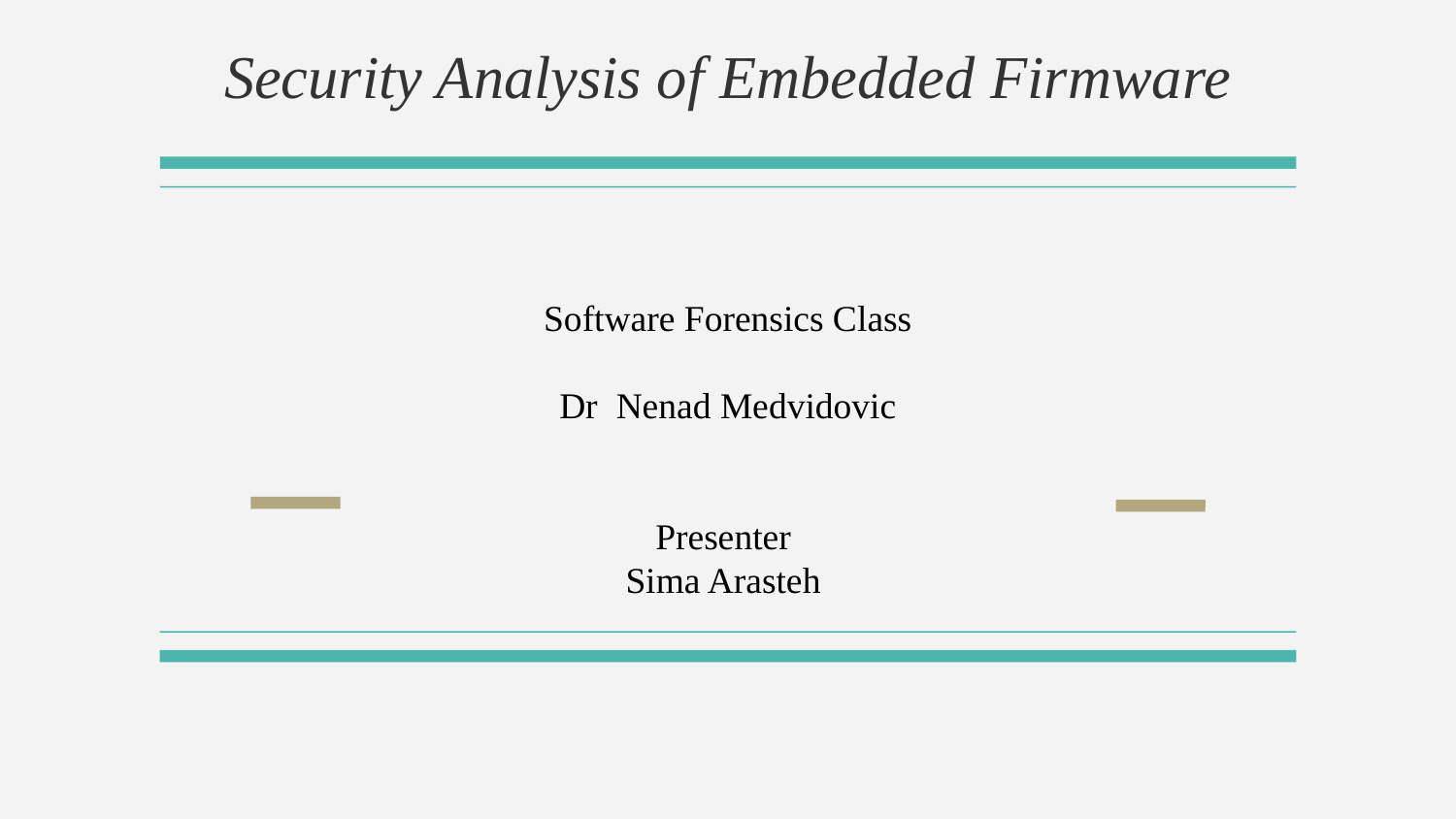

Security Analysis of Embedded Firmware
Software Forensics Class

Dr  Nenad Medvidovic

Presenter
Sima Arasteh